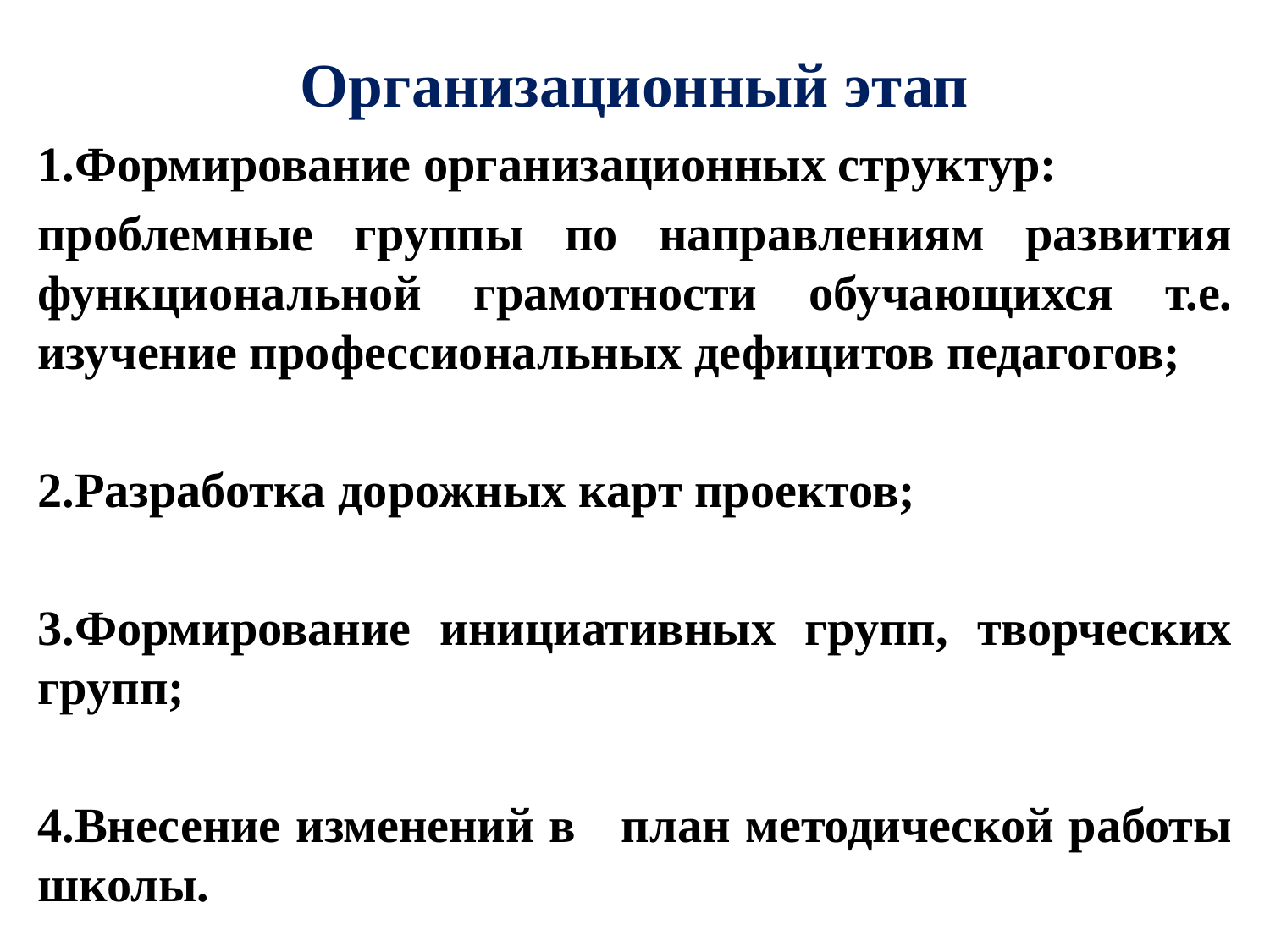

# Организационный этап
1.Формирование организационных структур:
проблемные группы по направлениям развития функциональной грамотности обучающихся т.е. изучение профессиональных дефицитов педагогов;

2.Разработка дорожных карт проектов;

3.Формирование инициативных групп, творческих групп;

4.Внесение изменений в   план методической работы школы.